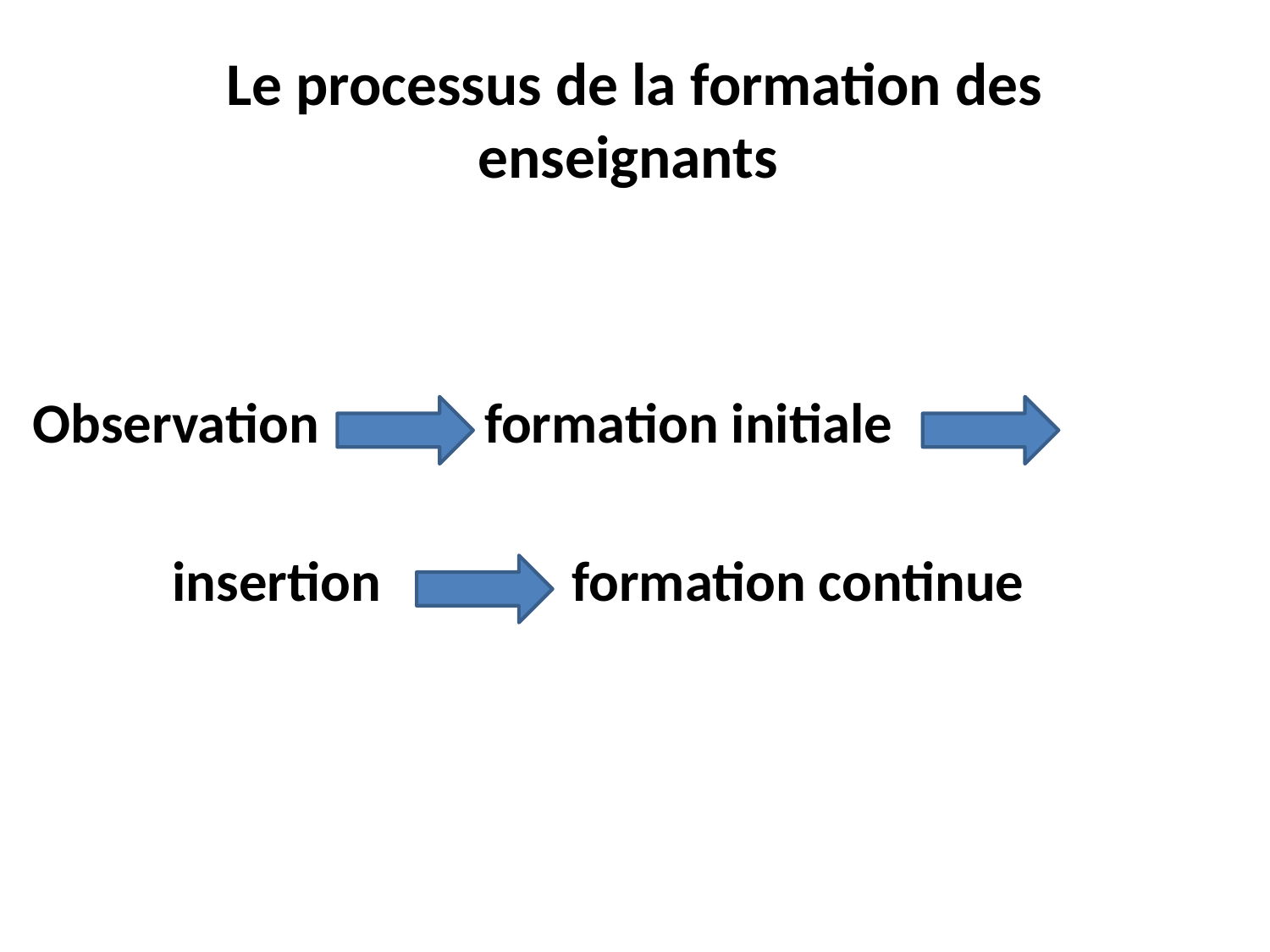

# Le processus de la formation des enseignants

Observation             formation initiale

           insertion               formation continue